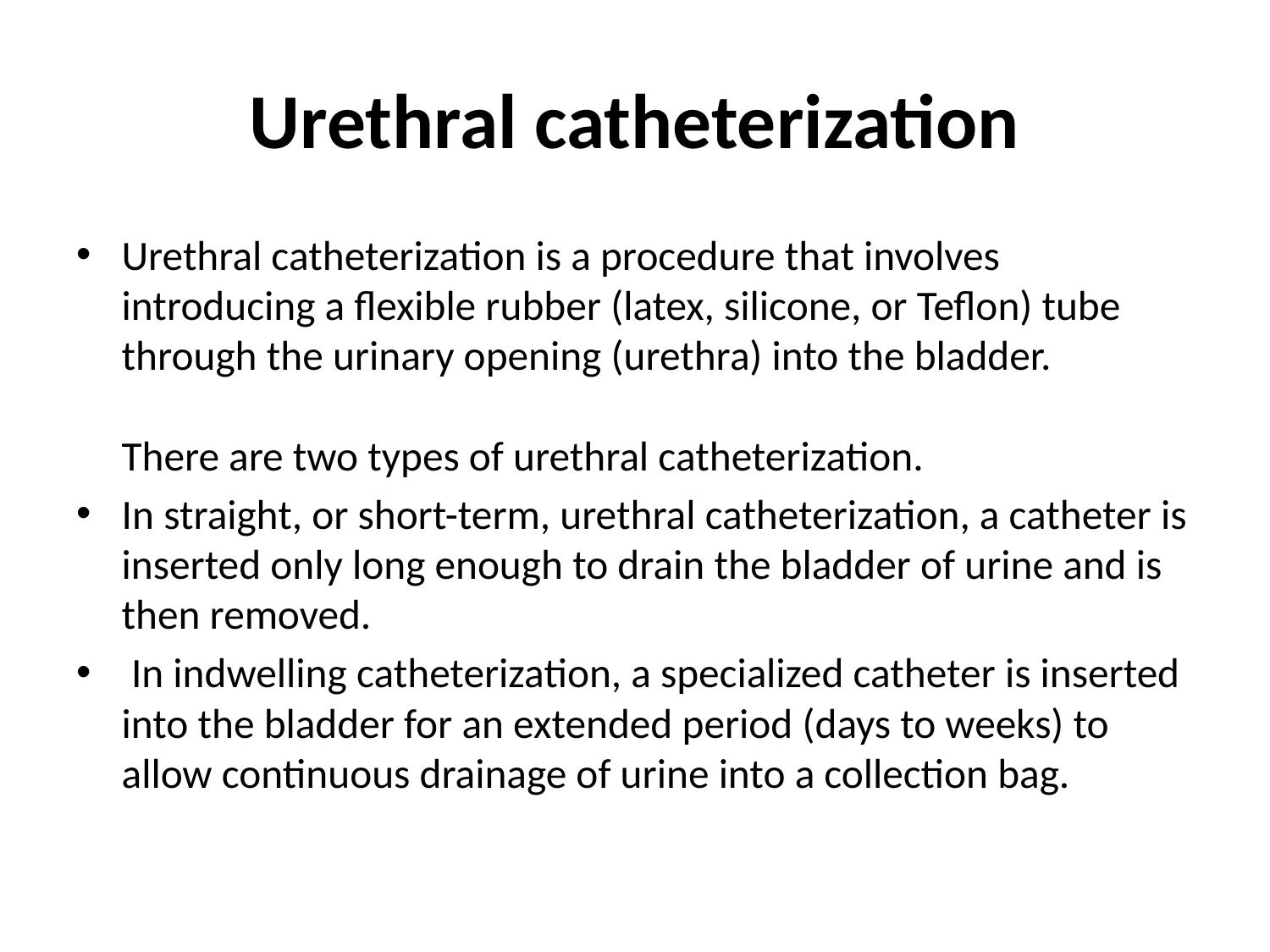

# Urethral catheterization
Urethral catheterization is a procedure that involves introducing a flexible rubber (latex, silicone, or Teflon) tube through the urinary opening (urethra) into the bladder.
There are two types of urethral catheterization.
In straight, or short-term, urethral catheterization, a catheter is inserted only long enough to drain the bladder of urine and is then removed.
 In indwelling catheterization, a specialized catheter is inserted into the bladder for an extended period (days to weeks) to allow continuous drainage of urine into a collection bag.